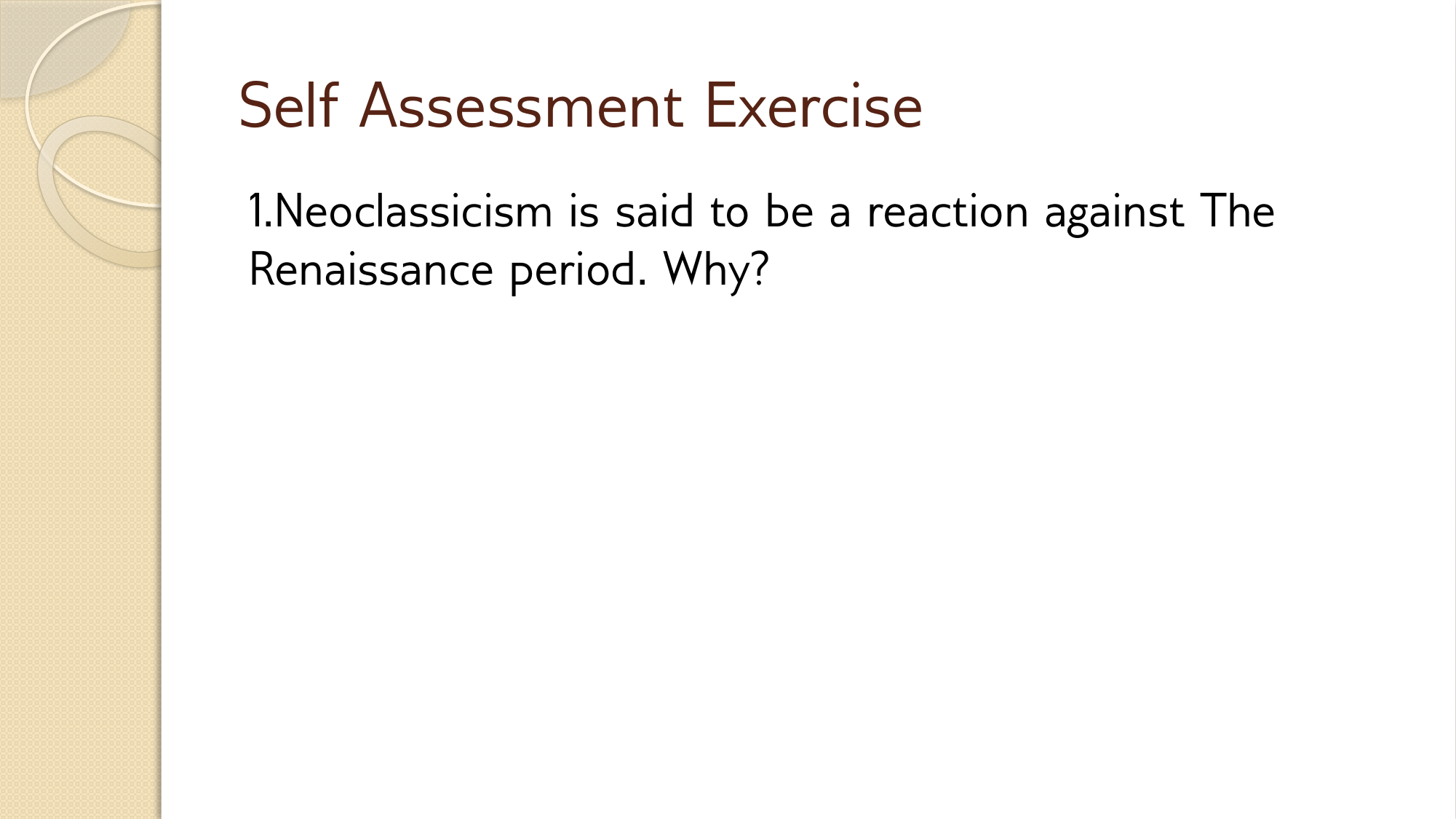

# Self Assessment Exercise
1.Neoclassicism is said to be a reaction against The Renaissance period. Why?